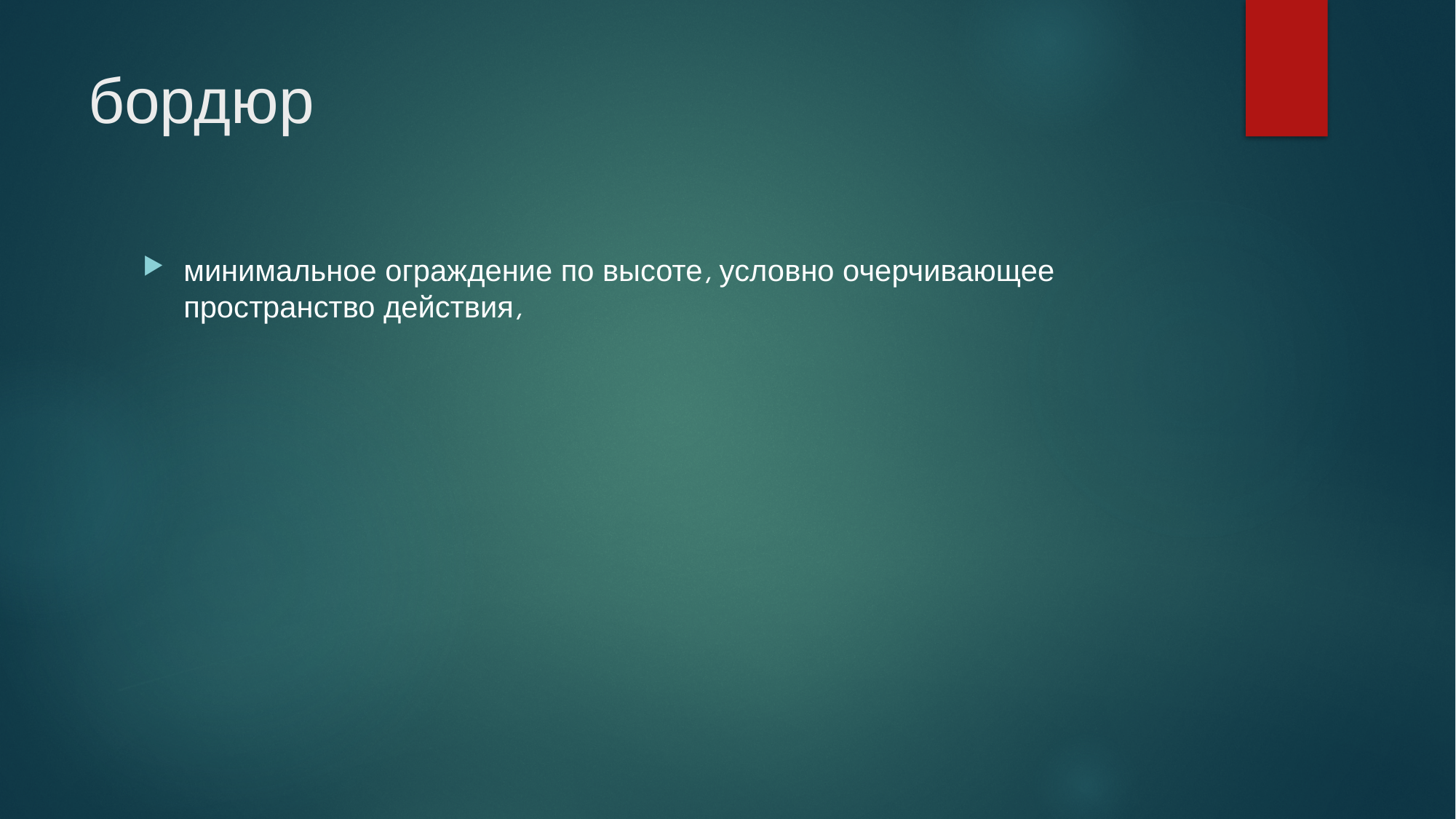

# бордюр
минимальное ограждение по высоте, условно очерчивающее пространство действия,